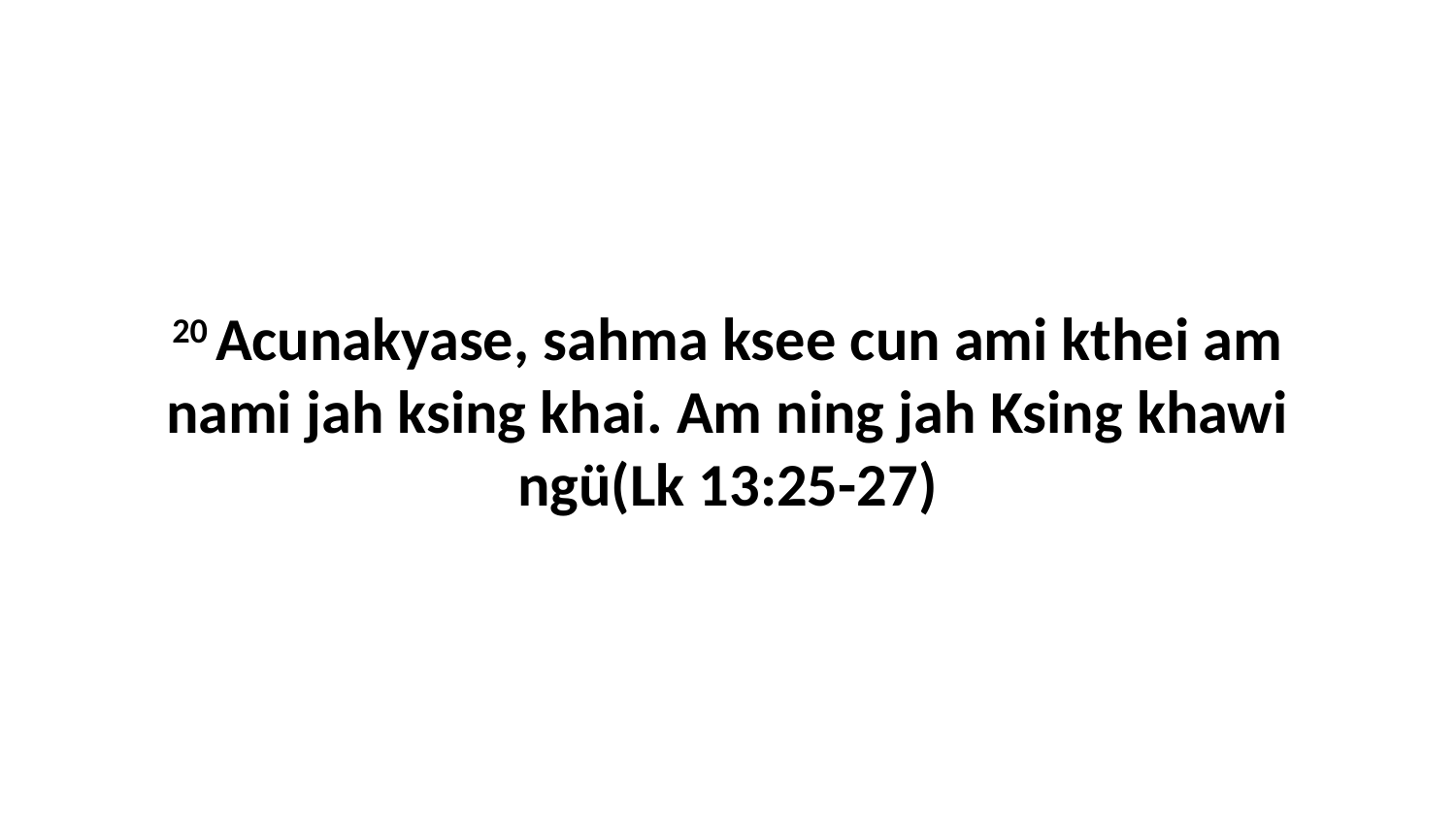

20 Acunakyase, sahma ksee cun ami kthei am nami jah ksing khai. Am ning jah Ksing khawi ngü(Lk 13:25-27)